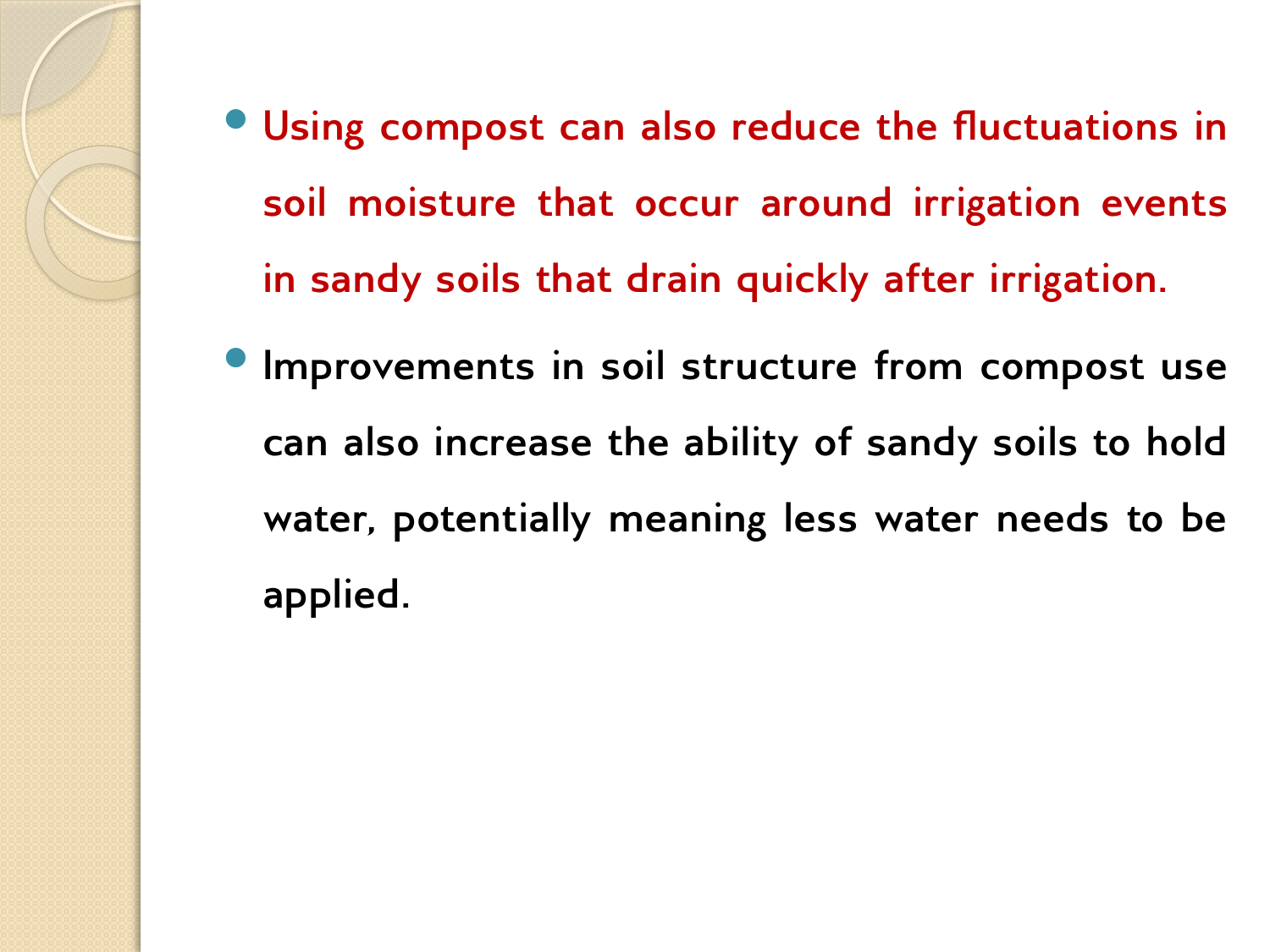

Using compost can also reduce the fluctuations in soil moisture that occur around irrigation events in sandy soils that drain quickly after irrigation.
Improvements in soil structure from compost use can also increase the ability of sandy soils to hold water, potentially meaning less water needs to be applied.